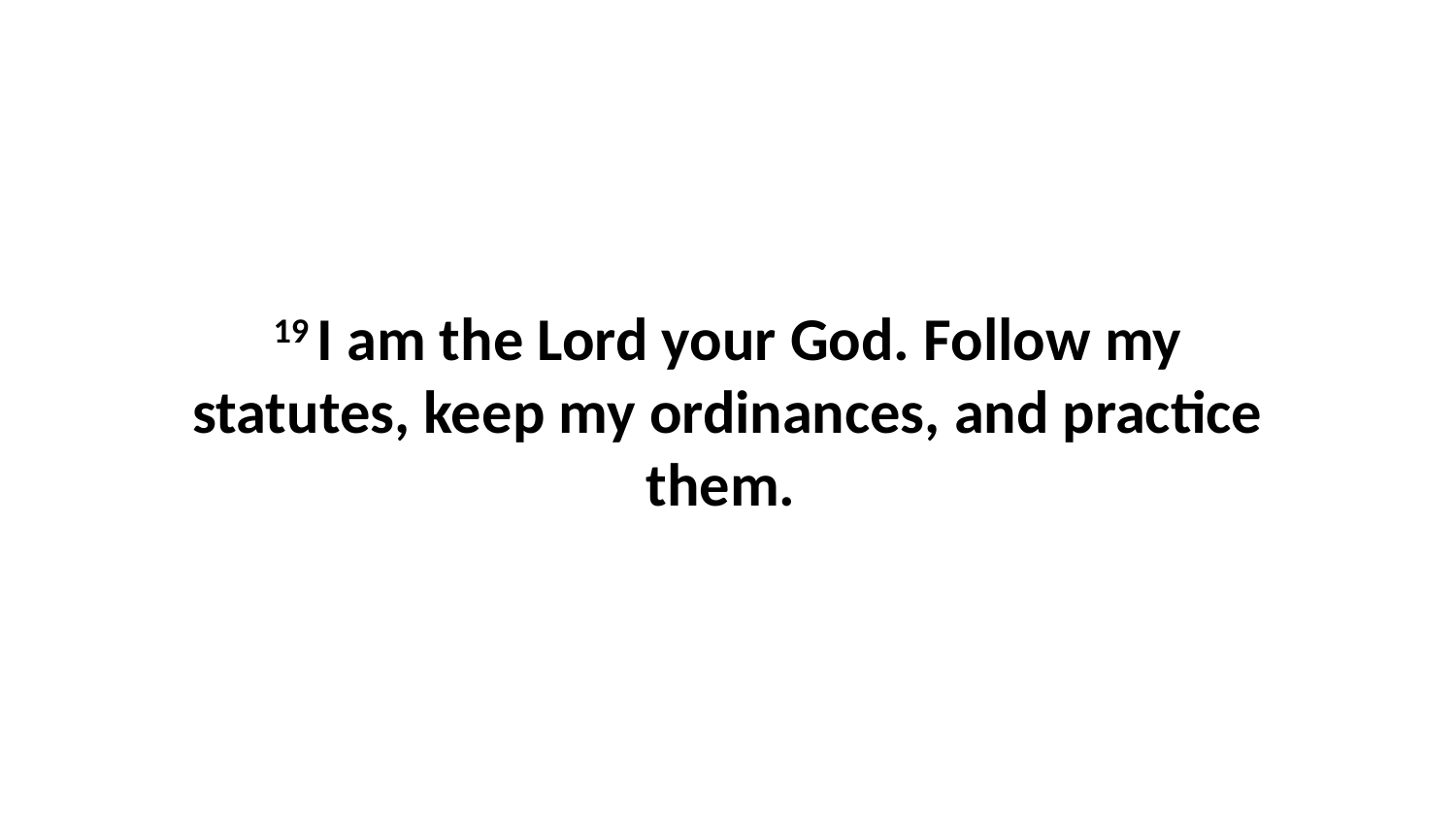

19 I am the Lord your God. Follow my statutes, keep my ordinances, and practice them.